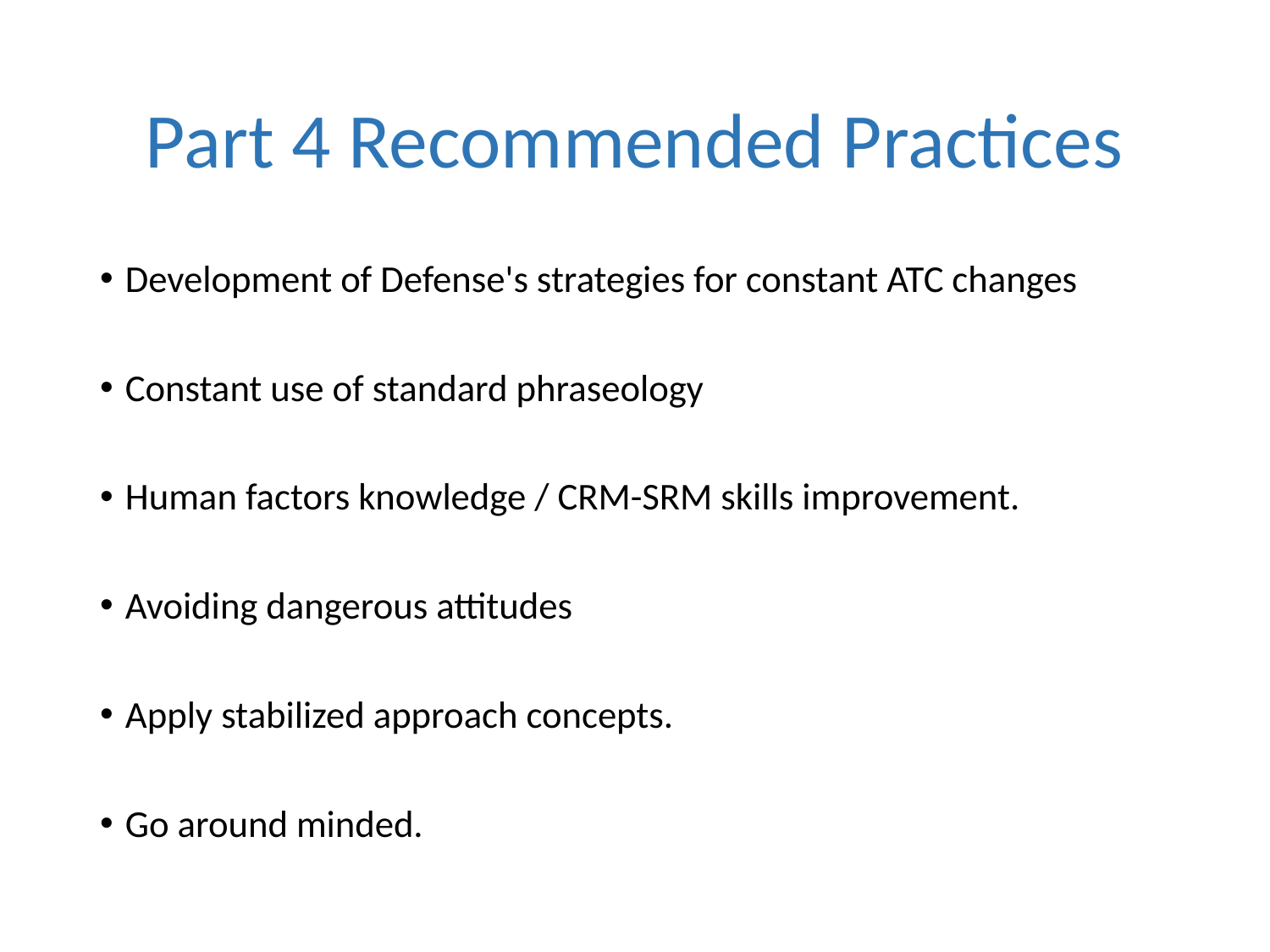

# Part 4 Recommended Practices
Development of Defense's strategies for constant ATC changes

Constant use of standard phraseology

Human factors knowledge / CRM-SRM skills improvement.

Avoiding dangerous attitudes

Apply stabilized approach concepts.

Go around minded.